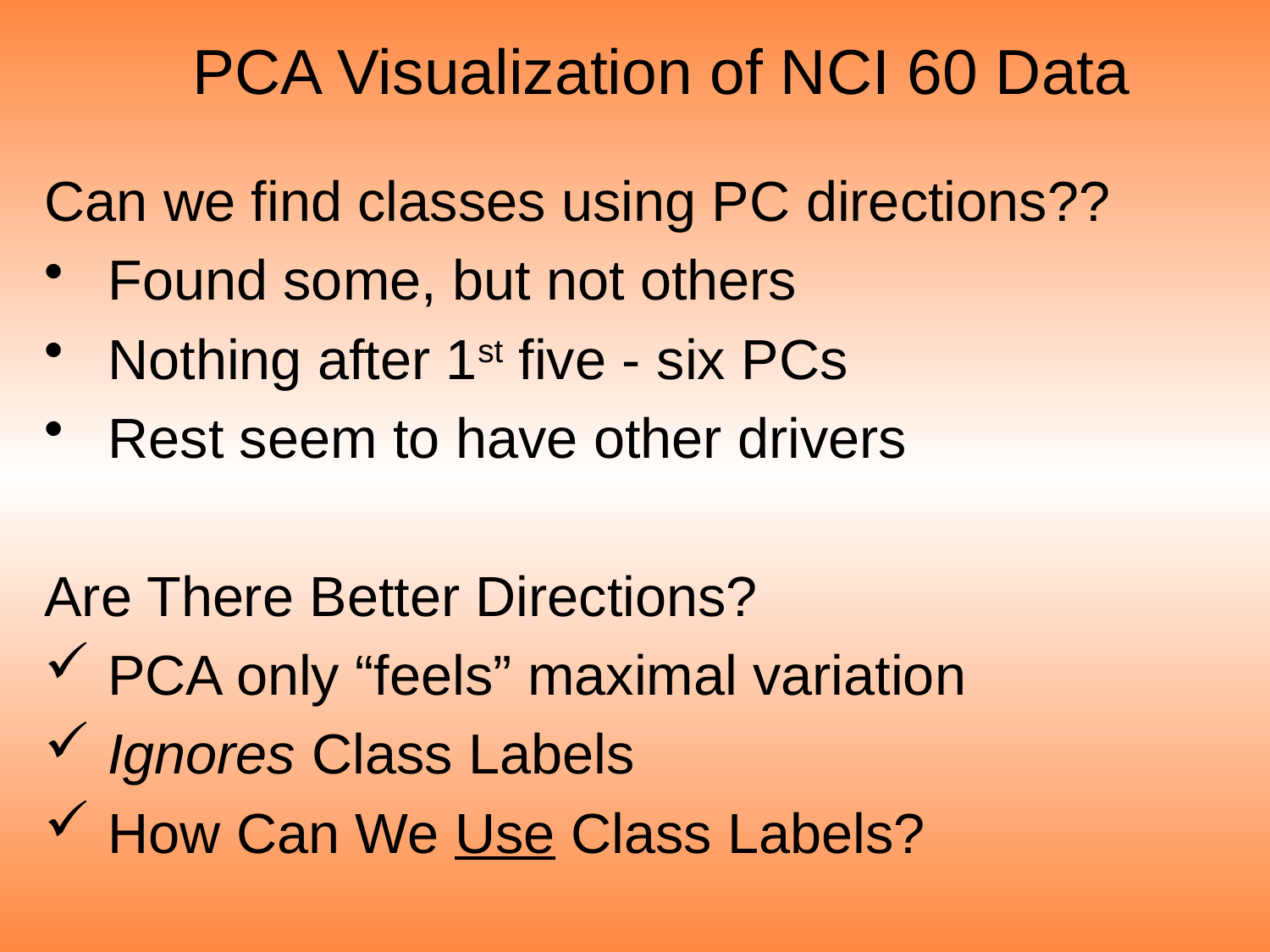

PCA Visualization of NCI 60 Data
Can we find classes using PC directions??
Found some, but not others
Nothing after 1st five - six PCs
Rest seem to have other drivers

Are There Better Directions?
 PCA only “feels” maximal variation
 Ignores Class Labels
 How Can We Use Class Labels?